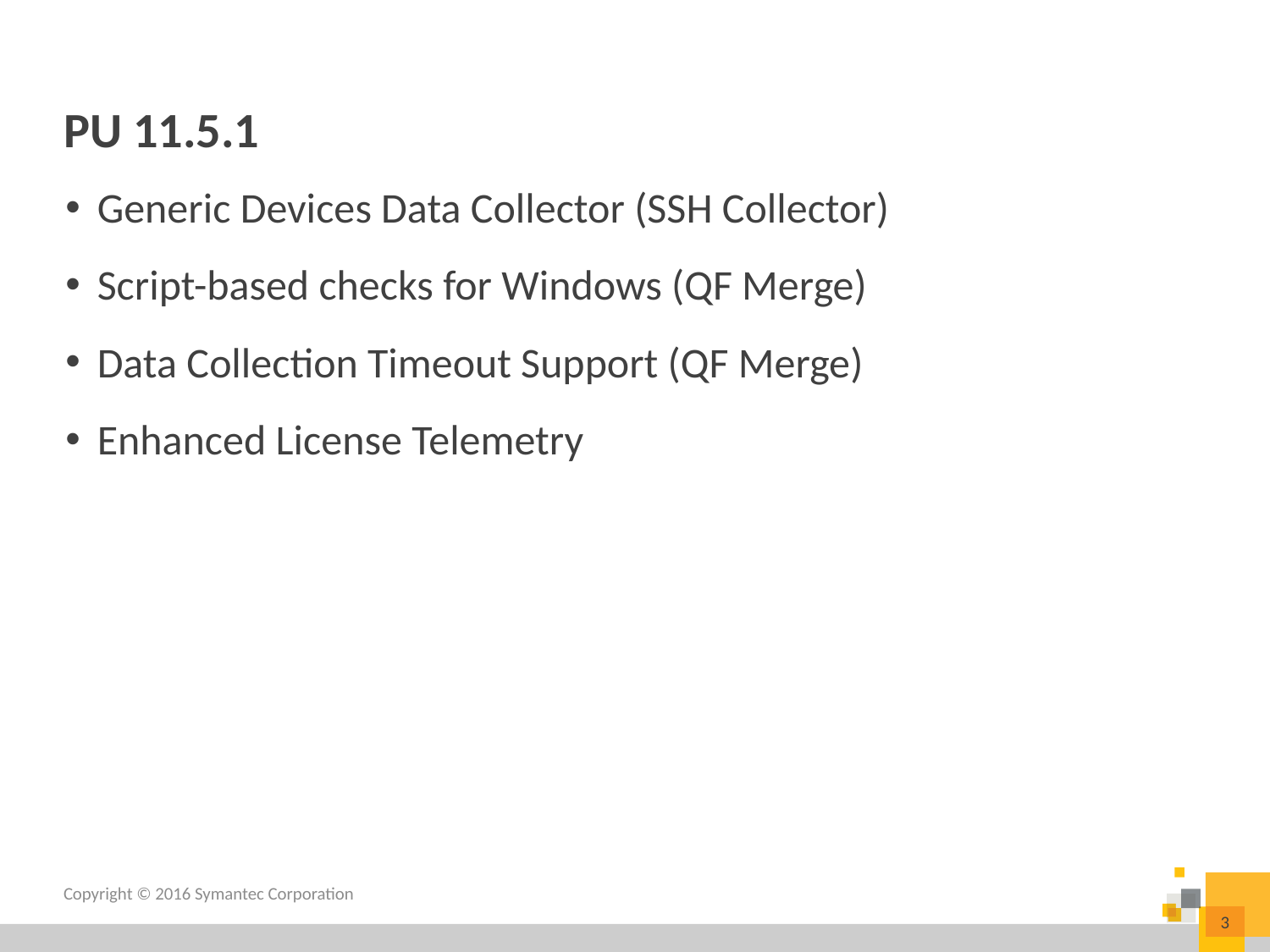

# PU 11.5.1
Generic Devices Data Collector (SSH Collector)
Script-based checks for Windows (QF Merge)
Data Collection Timeout Support (QF Merge)
Enhanced License Telemetry

Copyright © 2016 Symantec Corporation
3